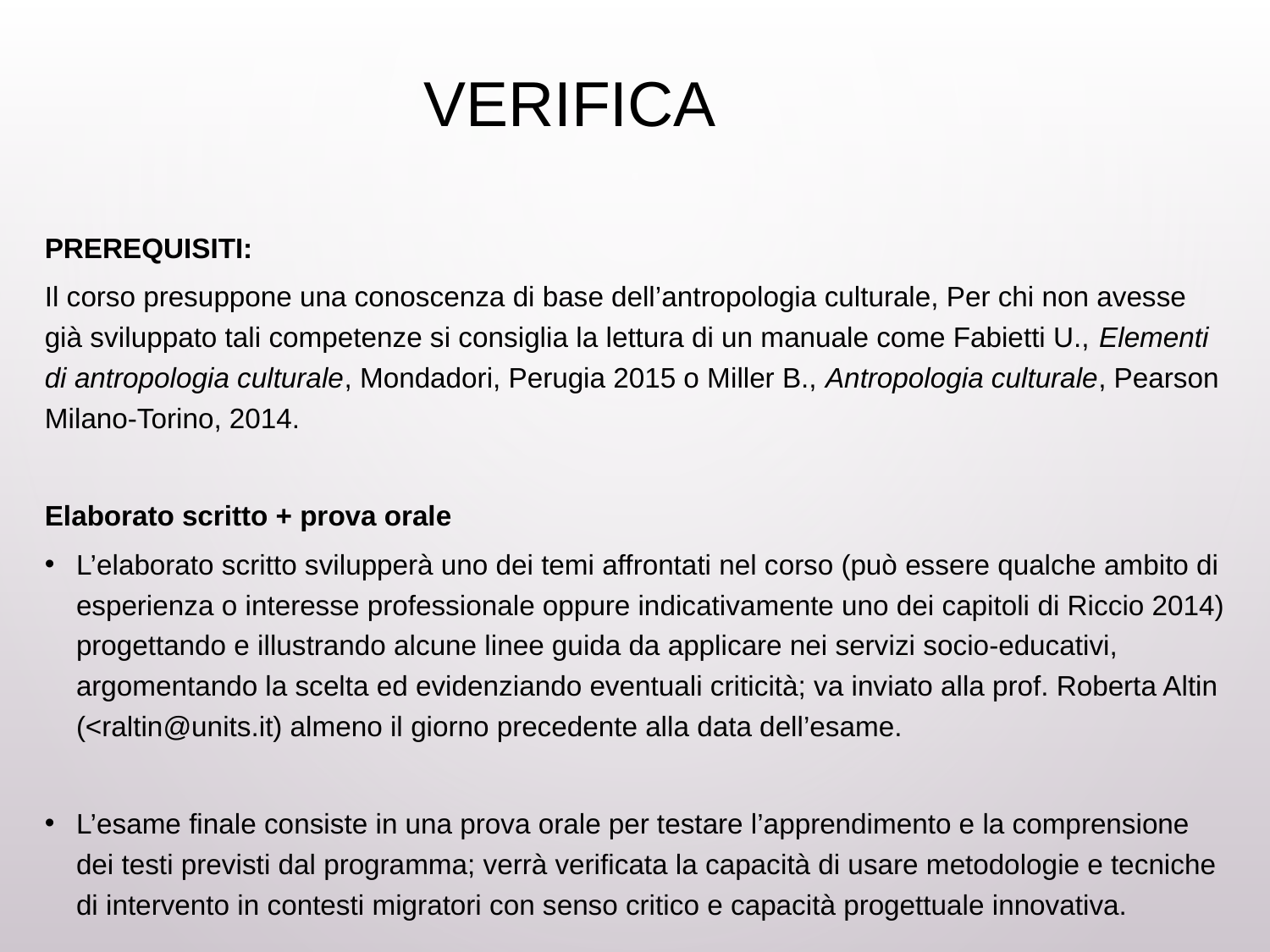

# Verifica
PREREQUISITI:
Il corso presuppone una conoscenza di base dell’antropologia culturale, Per chi non avesse già sviluppato tali competenze si consiglia la lettura di un manuale come Fabietti U., Elementi di antropologia culturale, Mondadori, Perugia 2015 o Miller B., Antropologia culturale, Pearson Milano-Torino, 2014.

Elaborato scritto + prova orale
L’elaborato scritto svilupperà uno dei temi affrontati nel corso (può essere qualche ambito di esperienza o interesse professionale oppure indicativamente uno dei capitoli di Riccio 2014) progettando e illustrando alcune linee guida da applicare nei servizi socio-educativi, argomentando la scelta ed evidenziando eventuali criticità; va inviato alla prof. Roberta Altin (<raltin@units.it) almeno il giorno precedente alla data dell’esame.

L’esame finale consiste in una prova orale per testare l’apprendimento e la comprensione dei testi previsti dal programma; verrà verificata la capacità di usare metodologie e tecniche di intervento in contesti migratori con senso critico e capacità progettuale innovativa.